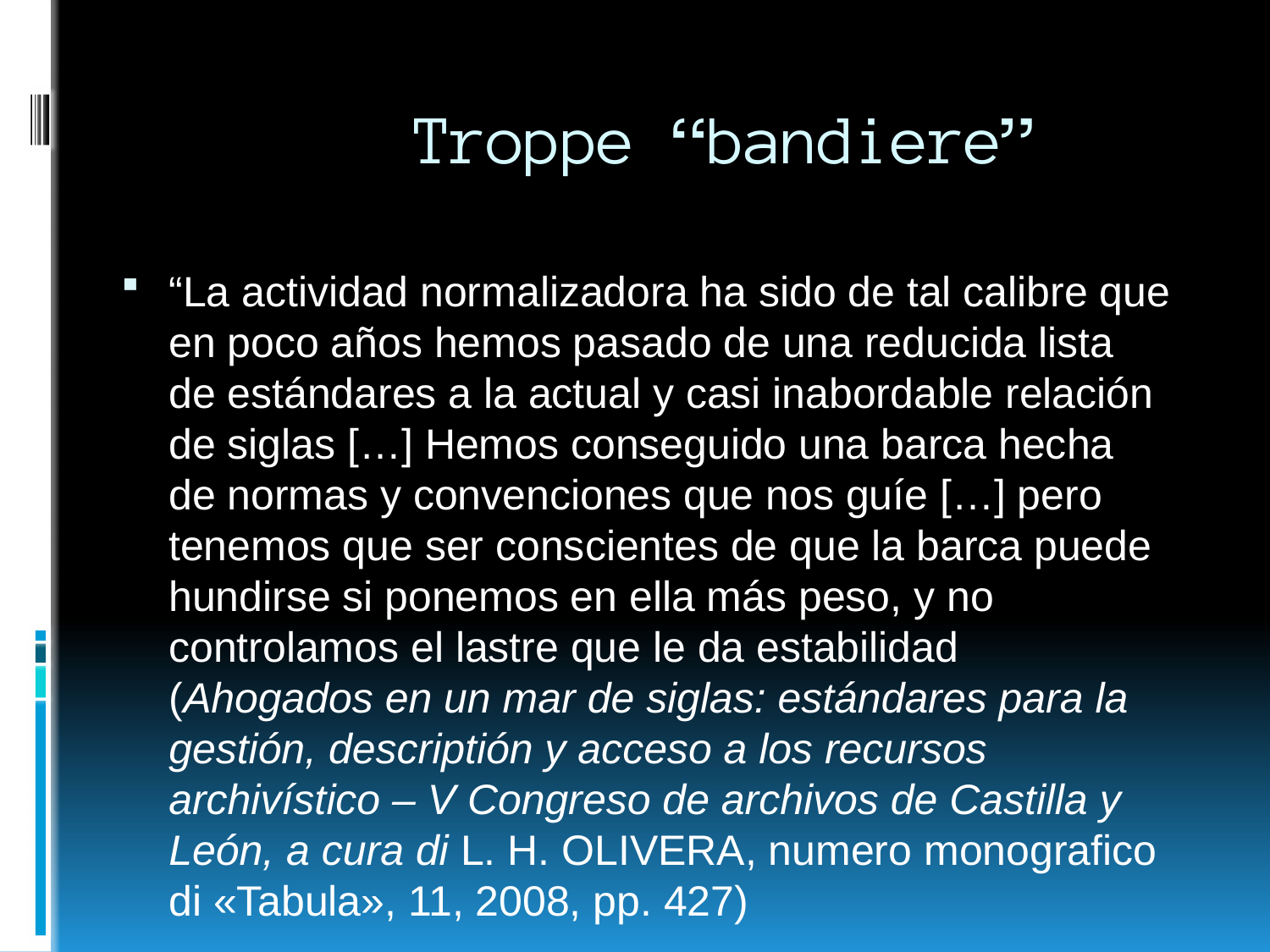

# Troppe “bandiere”
“La actividad normalizadora ha sido de tal calibre que en poco años hemos pasado de una reducida lista de estándares a la actual y casi inabordable relación de siglas […] Hemos conseguido una barca hecha de normas y convenciones que nos guíe […] pero tenemos que ser conscientes de que la barca puede hundirse si ponemos en ella más peso, y no controlamos el lastre que le da estabilidad  (Ahogados en un mar de siglas: estándares para la gestión, descriptión y acceso a los recursos archivístico – V Congreso de archivos de Castilla y León, a cura di L. H. OLIVERA, numero monografico di «Tabula», 11, 2008, pp. 427)